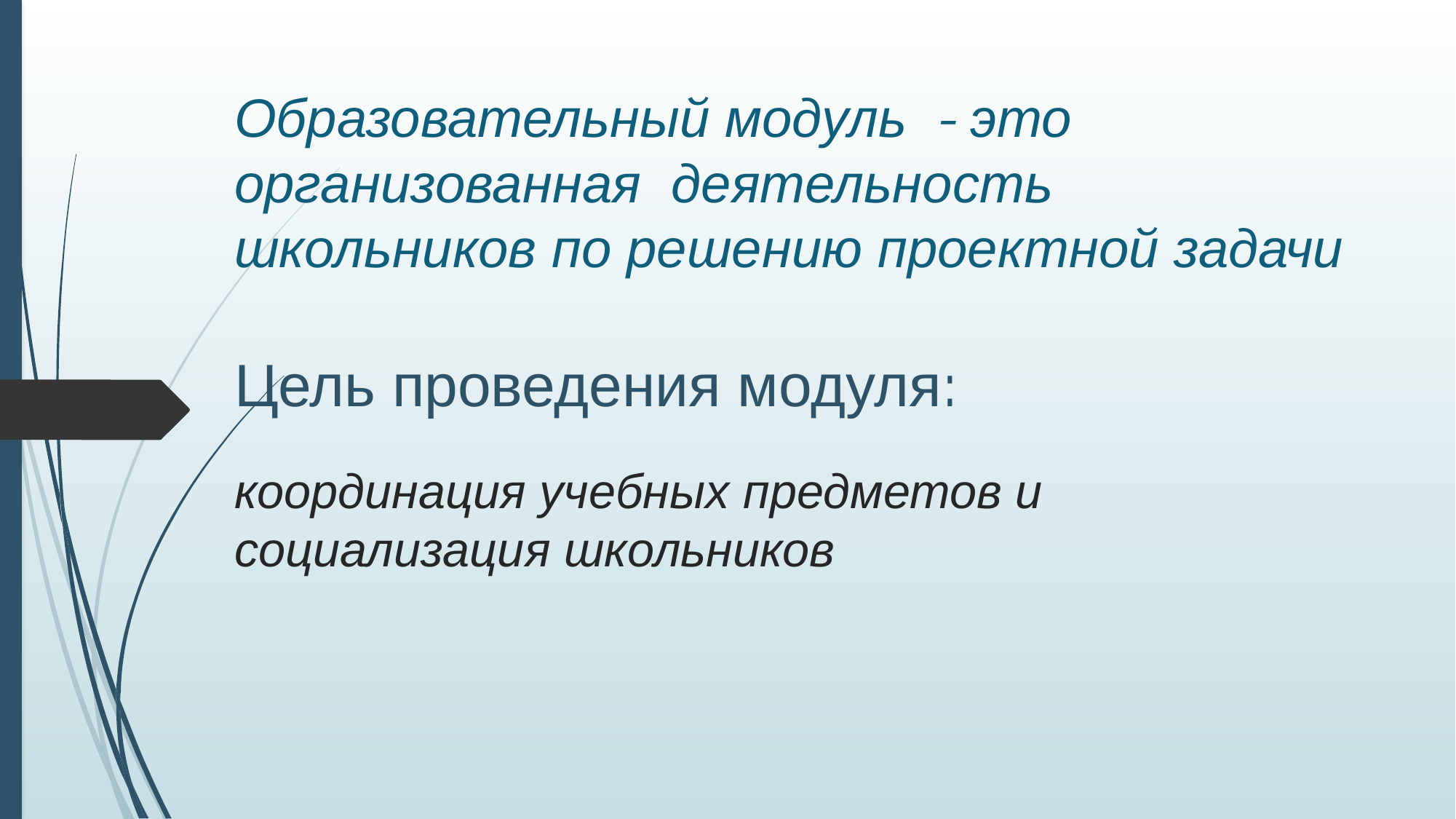

# Образовательный модуль  - это  организованная  деятельность   школьников по решению проектной задачи Цель проведения модуля:
координация учебных предметов и социализация школьников